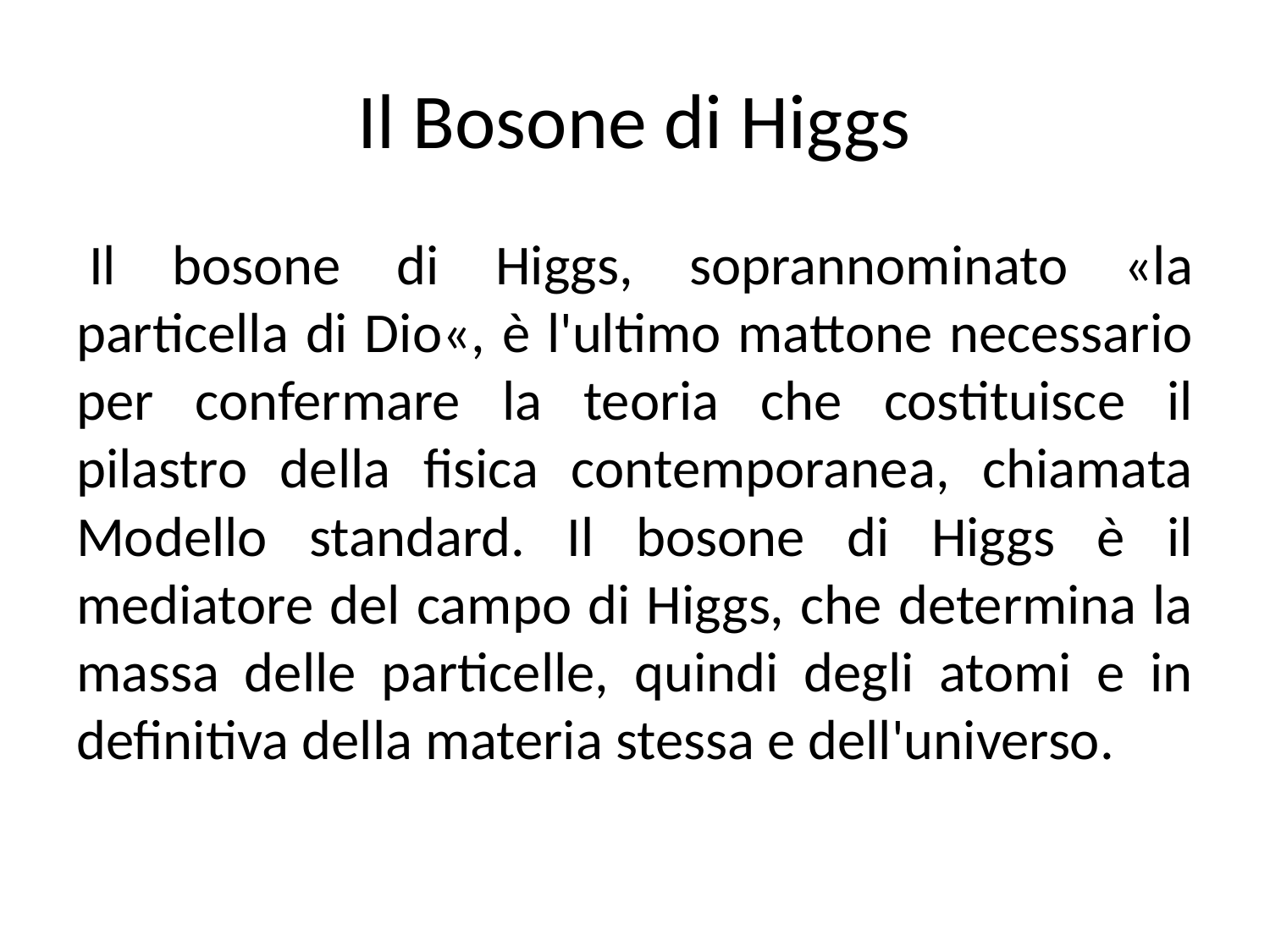

# Il Bosone di Higgs
 Il bosone di Higgs, soprannominato «la particella di Dio«, è l'ultimo mattone necessario per confermare la teoria che costituisce il pilastro della fisica contemporanea, chiamata Modello standard. Il bosone di Higgs è il mediatore del campo di Higgs, che determina la massa delle particelle, quindi degli atomi e in definitiva della materia stessa e dell'universo.